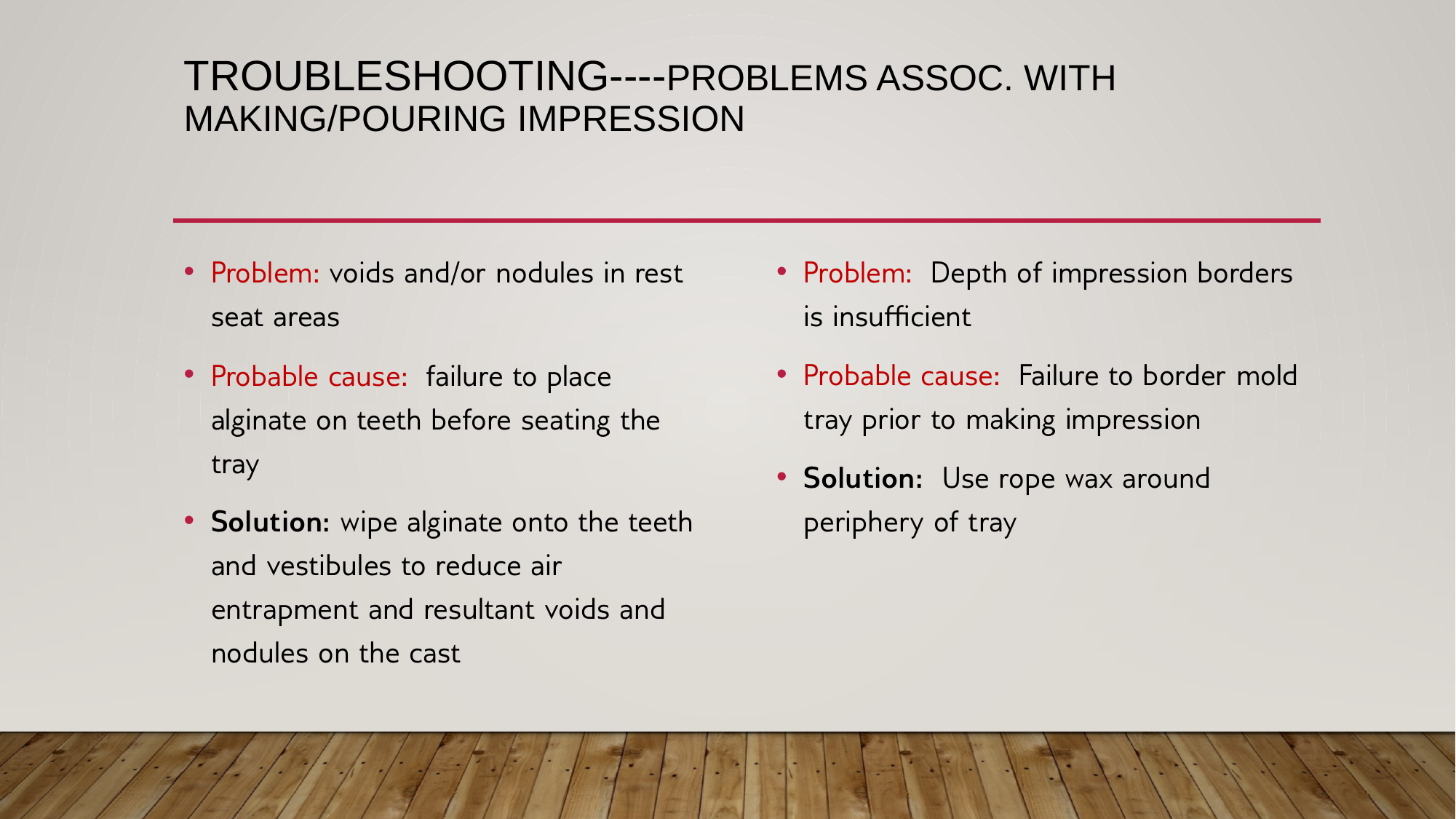

# Troubleshooting----problems assoc. with making/pouring impression
Problem:  Depth of impression borders is insufficient
Probable cause:  Failure to border mold tray prior to making impression
Solution:  Use rope wax around periphery of tray
Problem: voids and/or nodules in rest seat areas
Probable cause:  failure to place alginate on teeth before seating the tray
Solution: wipe alginate onto the teeth and vestibules to reduce air entrapment and resultant voids and nodules on the cast